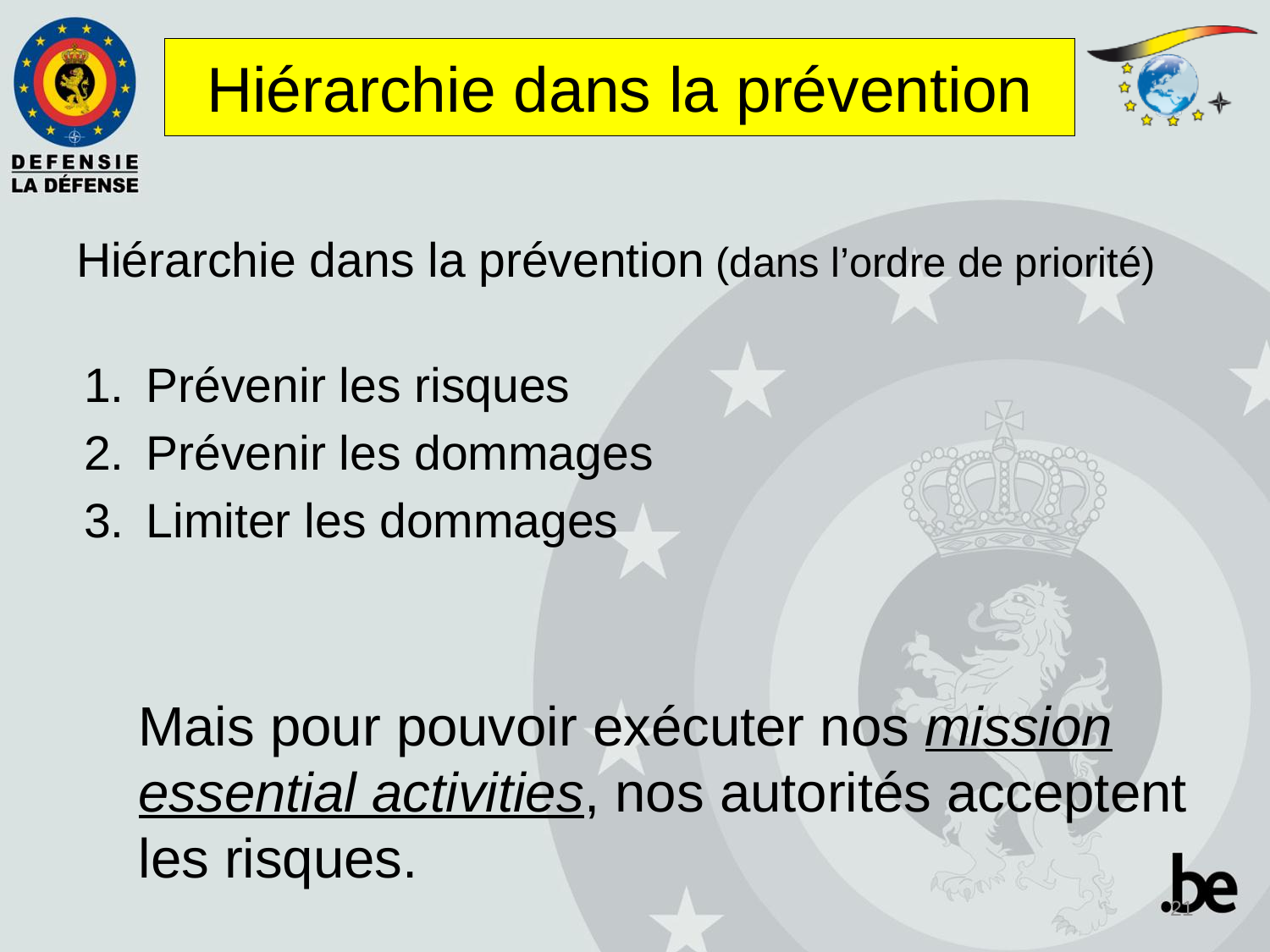

# Hiérarchie dans la prévention
Hiérarchie dans la prévention (dans l’ordre de priorité)

Prévenir les risques
Prévenir les dommages
Limiter les dommages

Mais pour pouvoir exécuter nos mission essential activities, nos autorités acceptent les risques.
21